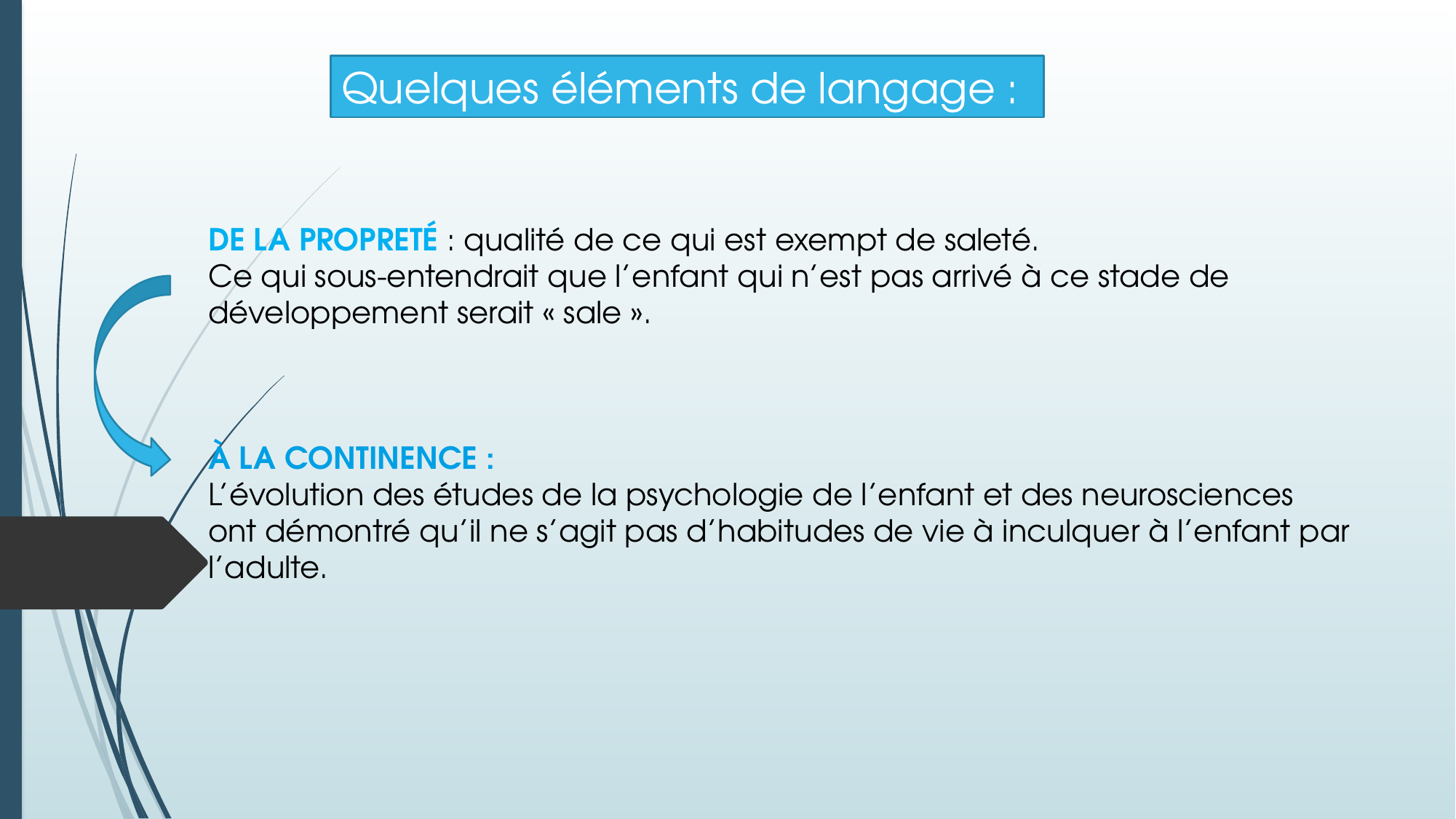

Quelques éléments de langage :
DE LA PROPRETÉ : qualité de ce qui est exempt de saleté.
Ce qui sous-entendrait que l’enfant qui n’est pas arrivé à ce stade de
développement serait « sale ».

À LA CONTINENCE :
L’évolution des études de la psychologie de l’enfant et des neurosciences
ont démontré qu’il ne s’agit pas d’habitudes de vie à inculquer à l’enfant par
l’adulte.